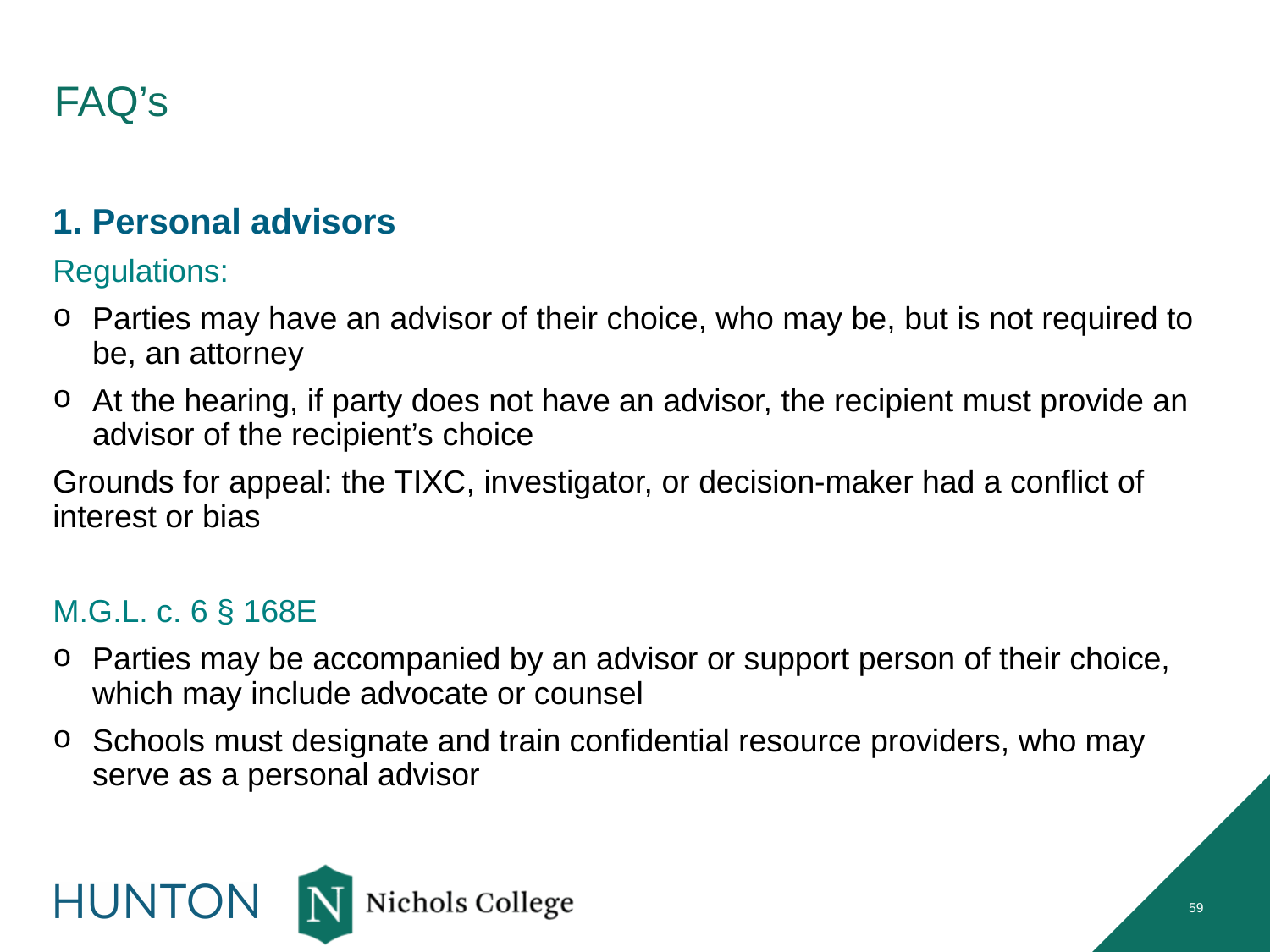

# FAQ’s
1. Personal advisors
Regulations:
Parties may have an advisor of their choice, who may be, but is not required to be, an attorney
At the hearing, if party does not have an advisor, the recipient must provide an advisor of the recipient’s choice
Grounds for appeal: the TIXC, investigator, or decision-maker had a conflict of interest or bias

M.G.L. c. 6 § 168E
Parties may be accompanied by an advisor or support person of their choice, which may include advocate or counsel
Schools must designate and train confidential resource providers, who may serve as a personal advisor
59